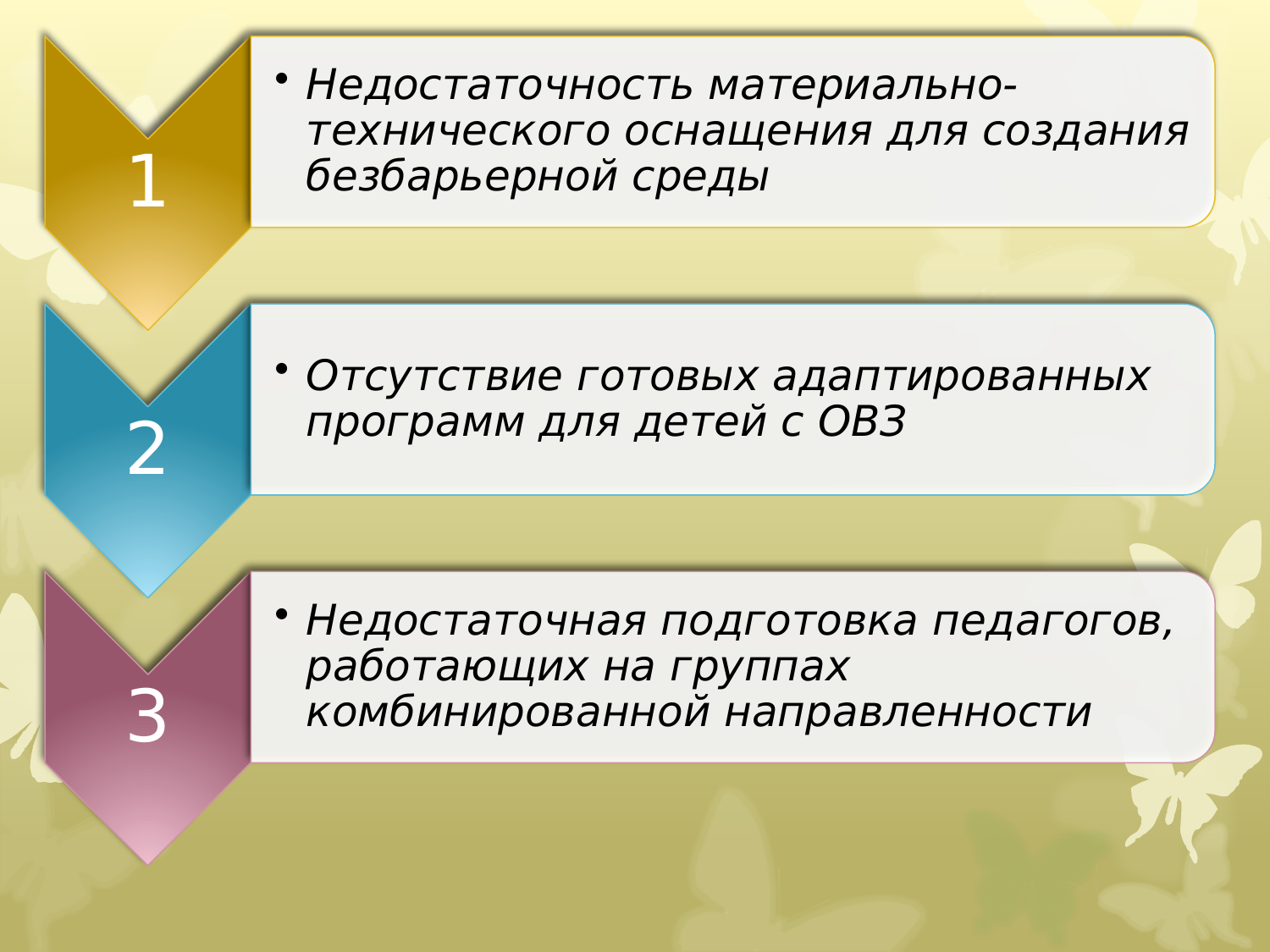

1
Недостаточность материально-технического оснащения для создания безбарьерной среды
2
Отсутствие готовых адаптированных программ для детей с ОВЗ
3
Недостаточная подготовка педагогов, работающих на группах комбинированной направленности